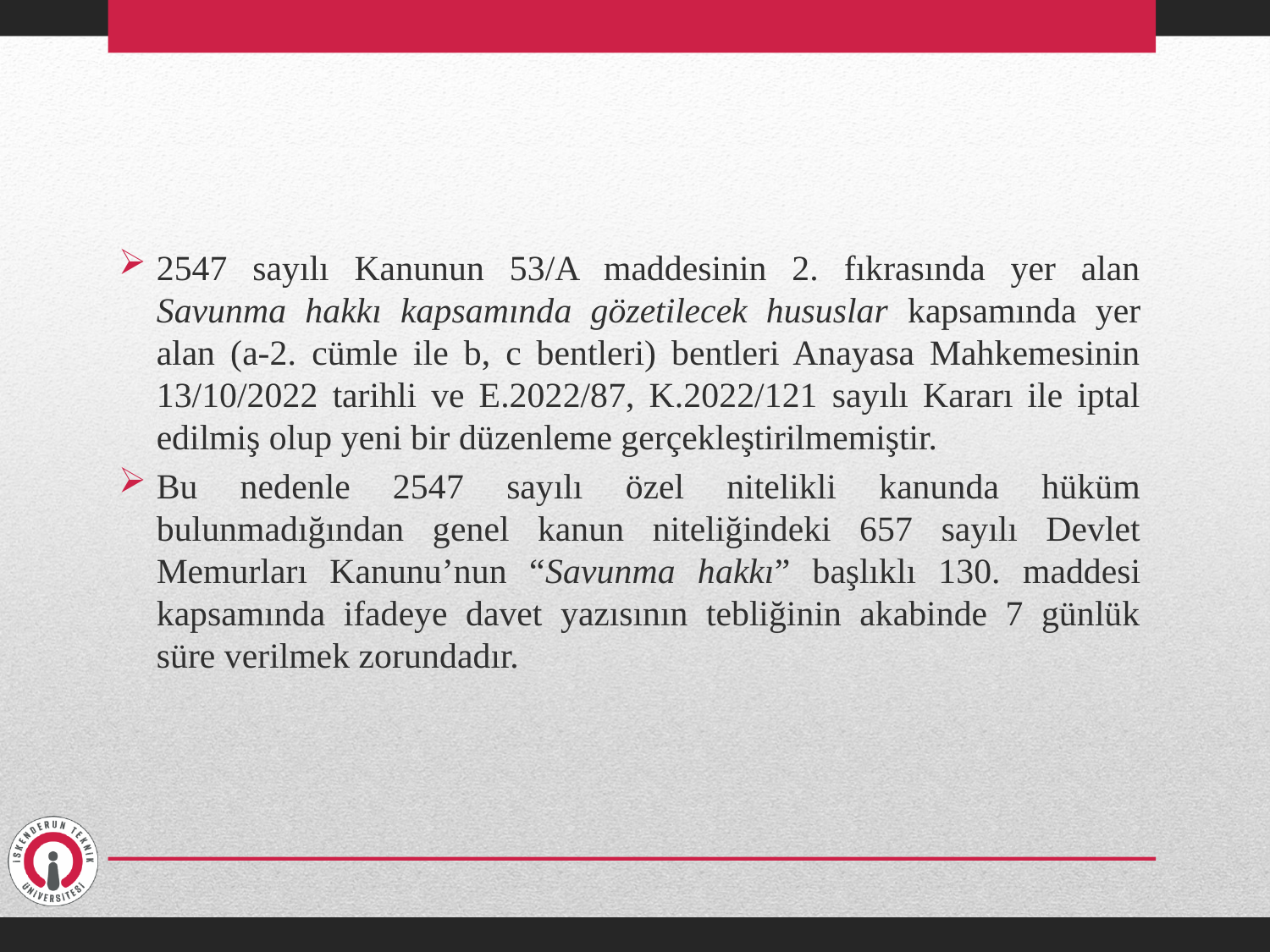

2547 sayılı Kanunun 53/A maddesinin 2. fıkrasında yer alan Savunma hakkı kapsamında gözetilecek hususlar kapsamında yer alan (a-2. cümle ile b, c bentleri) bentleri Anayasa Mahkemesinin 13/10/2022 tarihli ve E.2022/87, K.2022/121 sayılı Kararı ile iptal edilmiş olup yeni bir düzenleme gerçekleştirilmemiştir.
Bu nedenle 2547 sayılı özel nitelikli kanunda hüküm bulunmadığından genel kanun niteliğindeki 657 sayılı Devlet Memurları Kanunu’nun “Savunma hakkı” başlıklı 130. maddesi kapsamında ifadeye davet yazısının tebliğinin akabinde 7 günlük süre verilmek zorundadır.